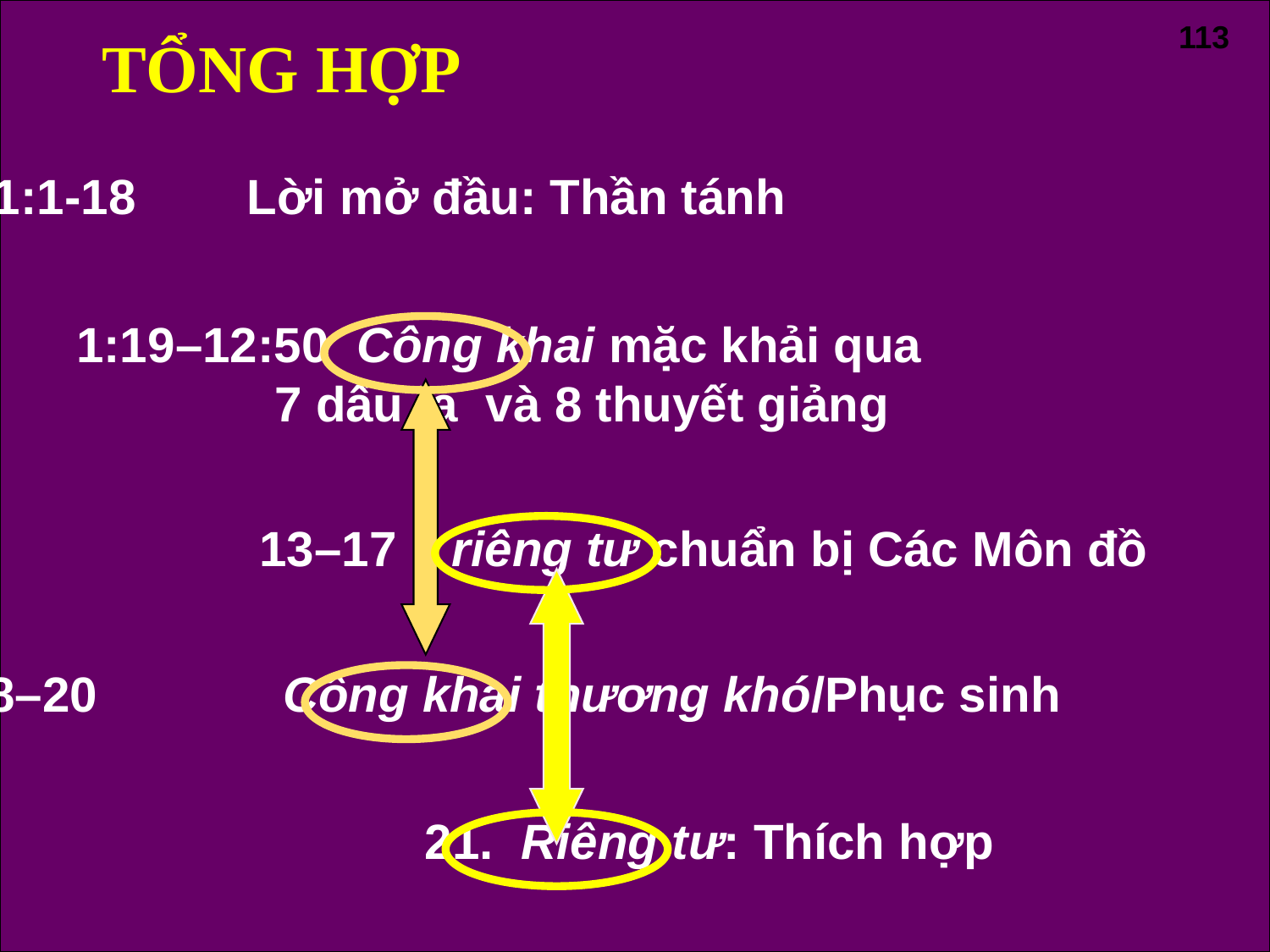

TỔNG HỢP
113
1:1-18	Lời mở đầu: Thần tánh
1:19–12:50  Công khai mặc khải qua
7 dấu lạ  và 8 thuyết giảng

13–17    riêng tư chuẩn bị Các Môn đồ

18–20	     Công khai thương khó/Phục sinh
21.  Riêng tư: Thích hợp